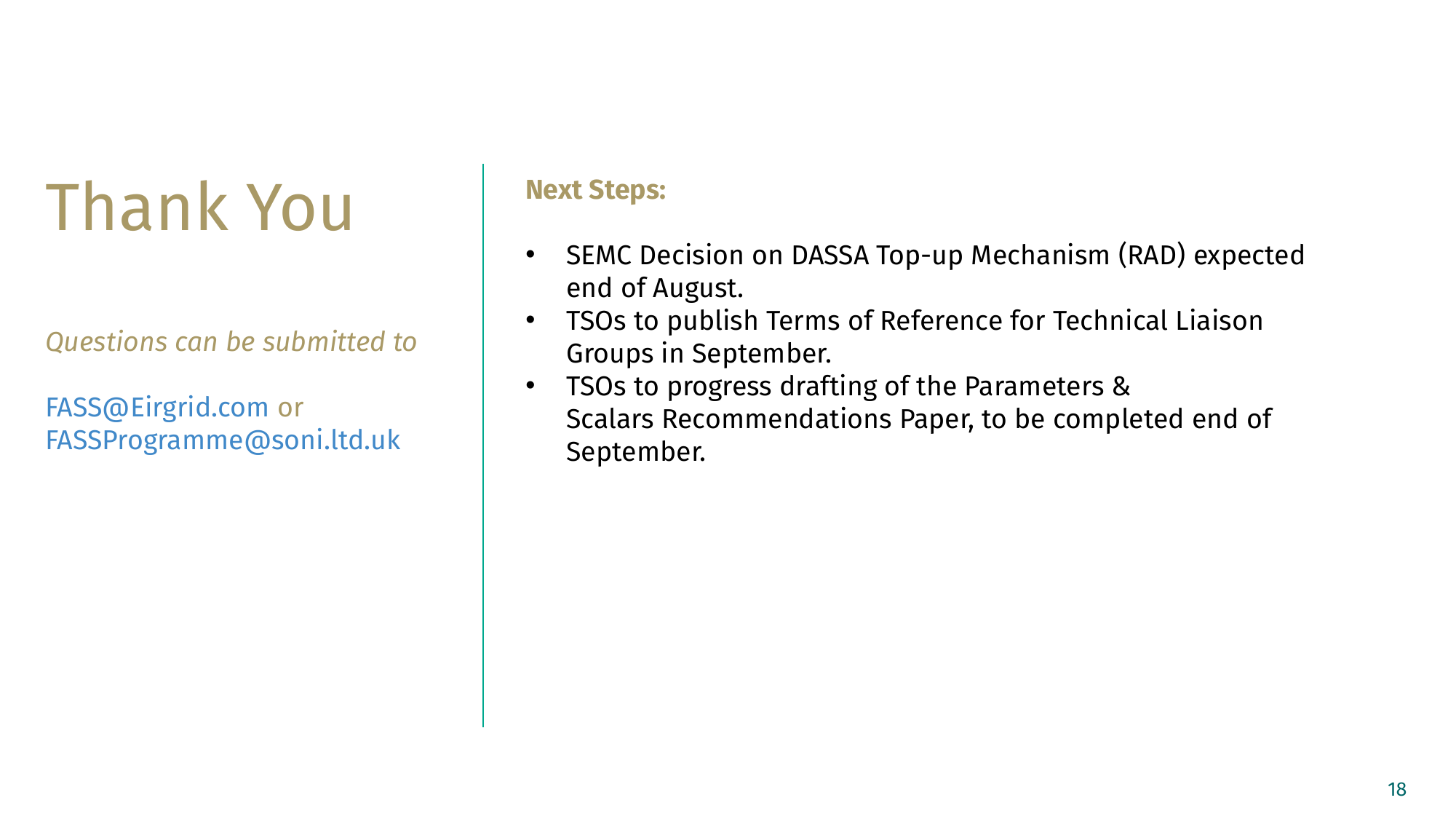

Next Steps:

SEMC Decision on DASSA Top-up Mechanism (RAD) expected end of August.
TSOs to publish Terms of Reference for Technical Liaison Groups in September.
TSOs to progress drafting of the Parameters & Scalars Recommendations Paper, to be completed end of September.

# Thank You Questions can be submitted to FASS@Eirgrid.com or FASSProgramme@soni.ltd.uk

18